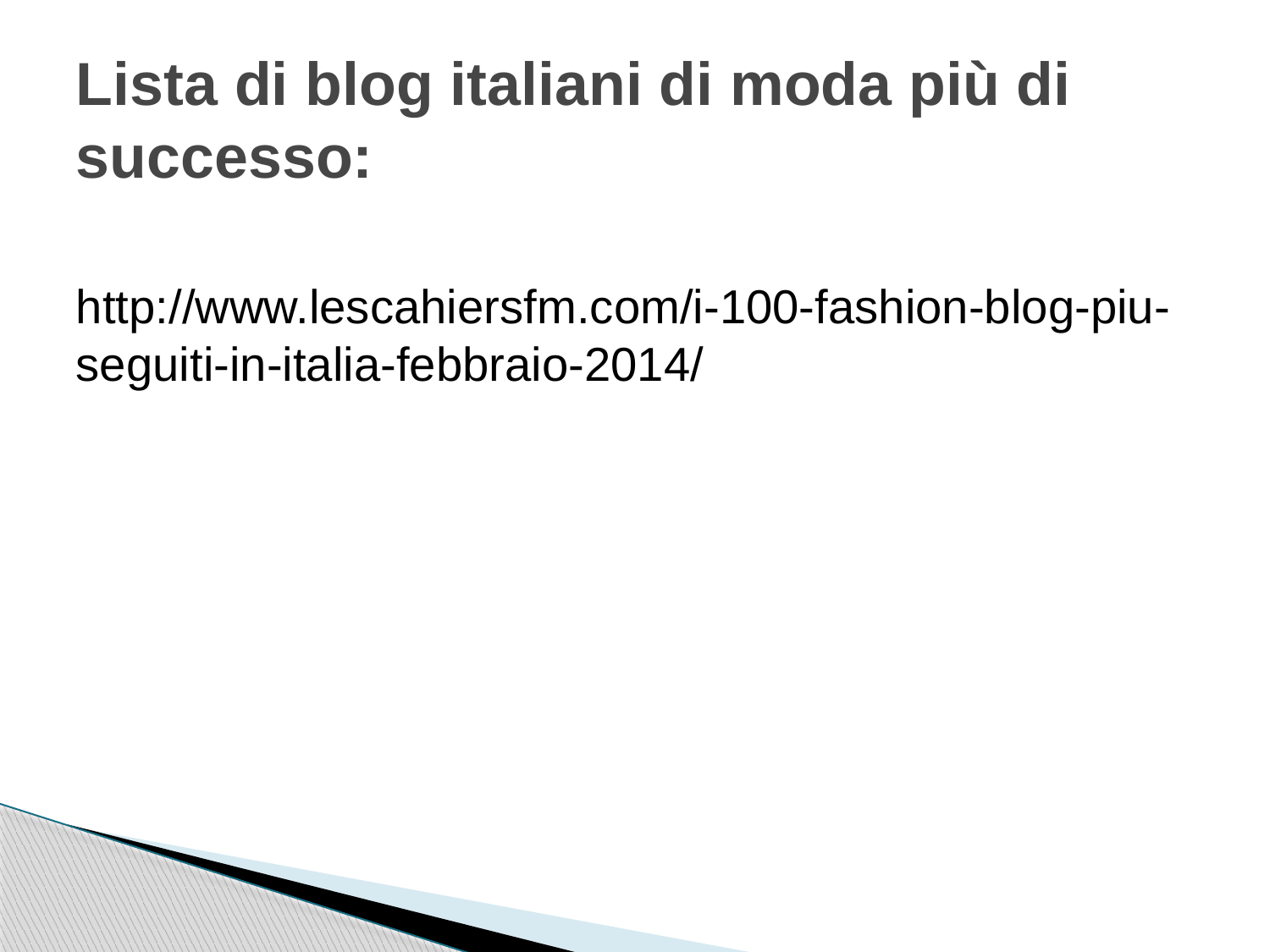

# Lista di blog italiani di moda più di successo:

http://www.lescahiersfm.com/i-100-fashion-blog-piu-seguiti-in-italia-febbraio-2014/